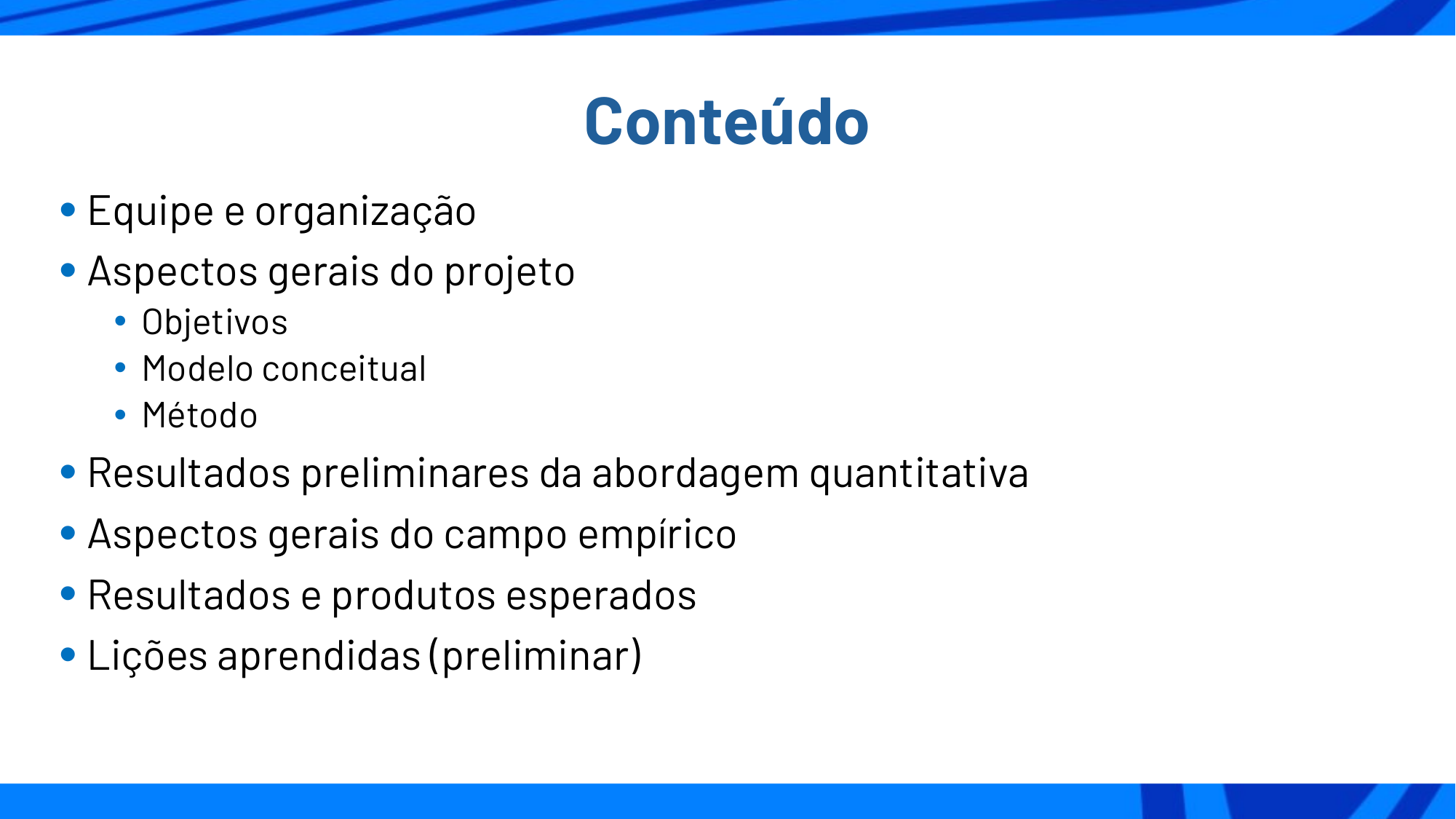

# Conteúdo
Equipe e organização
Aspectos gerais do projeto
Objetivos
Modelo conceitual
Método
Resultados preliminares da abordagem quantitativa
Aspectos gerais do campo empírico
Resultados e produtos esperados
Lições aprendidas (preliminar)